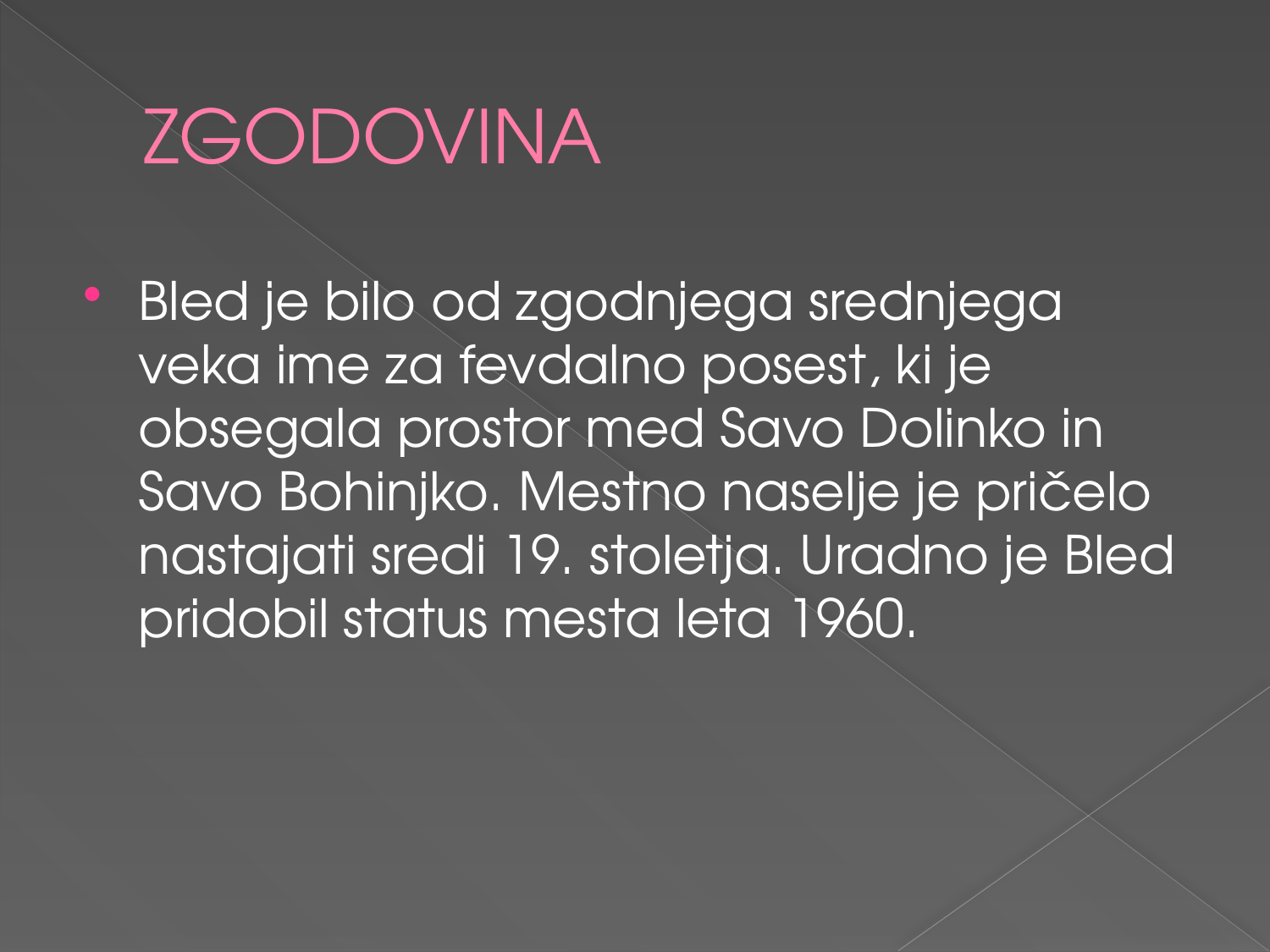

# ZGODOVINA
Bled je bilo od zgodnjega srednjega veka ime za fevdalno posest, ki je obsegala prostor med Savo Dolinko in Savo Bohinjko. Mestno naselje je pričelo nastajati sredi 19. stoletja. Uradno je Bled pridobil status mesta leta 1960.